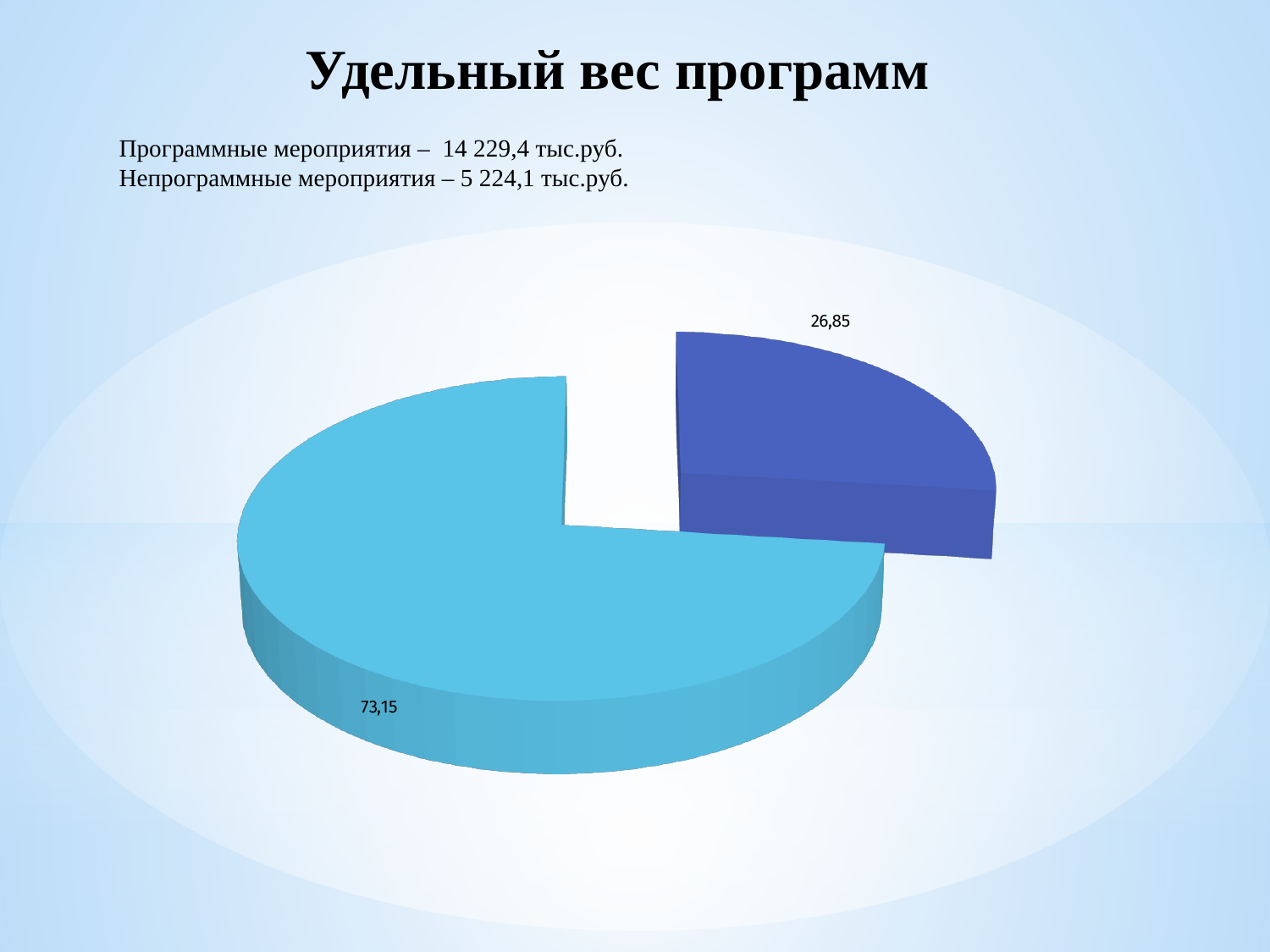

# Удельный вес программ
Программные мероприятия –  14 229,4 тыс.руб.
Непрограммные мероприятия – 5 224,1 тыс.руб.

[unsupported chart]